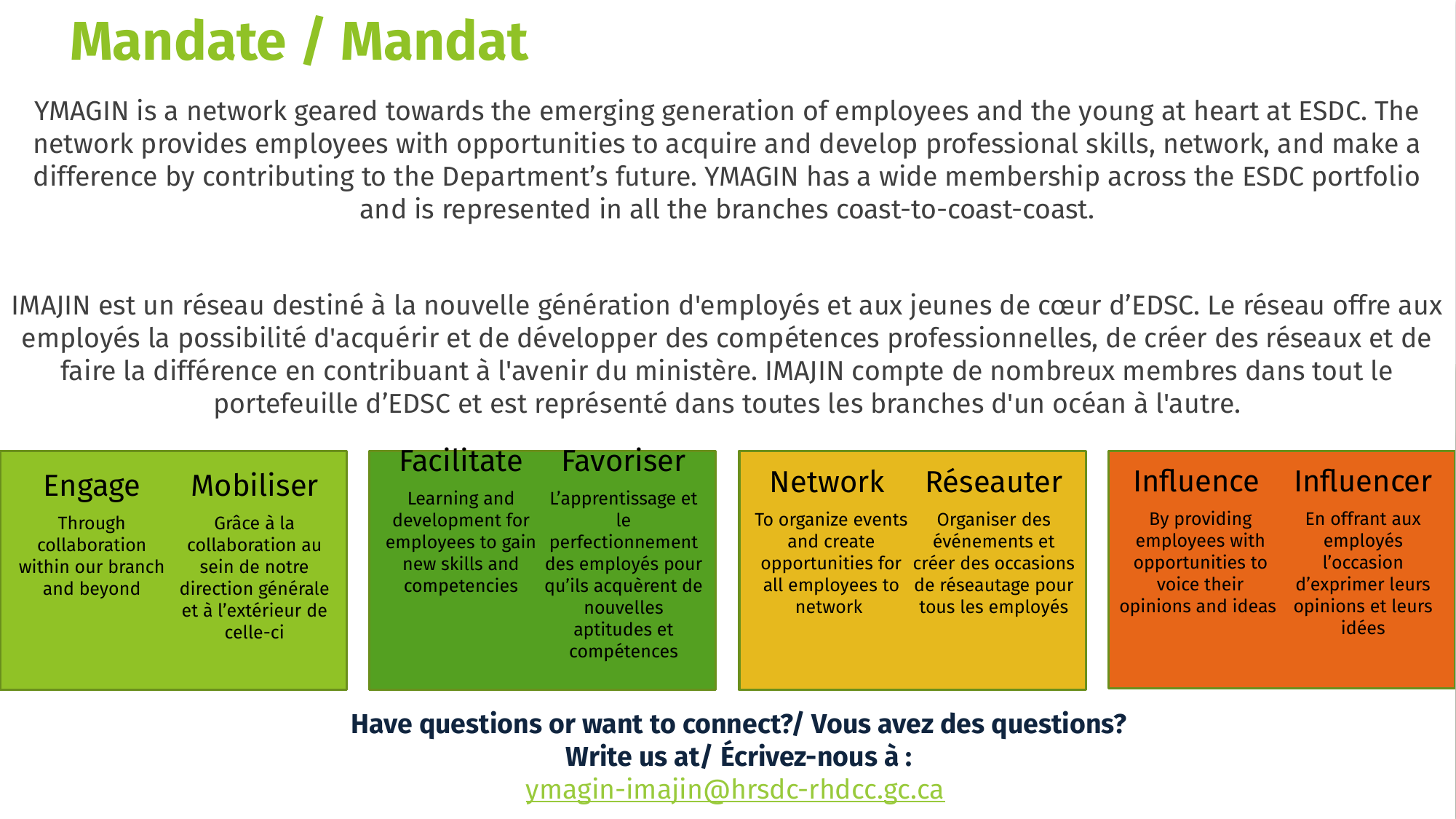

Mandate / Mandat

YMAGIN is a network geared towards the emerging generation of employees and the young at heart at ESDC. The network provides employees with opportunities to acquire and develop professional skills, network, and make a difference by contributing to the Department’s future. YMAGIN has a wide membership across the ESDC portfolio and is represented in all the branches coast-to-coast-coast.

IMAJIN est un réseau destiné à la nouvelle génération d'employés et aux jeunes de cœur d’EDSC. Le réseau offre aux employés la possibilité d'acquérir et de développer des compétences professionnelles, de créer des réseaux et de faire la différence en contribuant à l'avenir du ministère. IMAJIN compte de nombreux membres dans tout le portefeuille d’EDSC et est représenté dans toutes les branches d'un océan à l'autre.

Engage
Through collaboration within our branch and beyond

Mobiliser
Grâce à la collaboration au sein de notre direction générale et à l’extérieur de celle-ci
Facilitate
Learning and development for employees to gain new skills and competencies

Favoriser
L’apprentissage et le perfectionnement des employés pour qu’ils acquèrent de nouvelles aptitudes et compétences

Network
To organize events and create opportunities for all employees to network

Réseauter
Organiser des événements et créer des occasions de réseautage pour tous les employés
Influence
By providing employees with opportunities to voice their opinions and ideas

Influencer
En offrant aux employés l’occasion d’exprimer leurs opinions et leurs idées
Have questions or want to connect?/ Vous avez des questions?
Write us at/ Écrivez-nous à :
ymagin-imajin@hrsdc-rhdcc.gc.ca